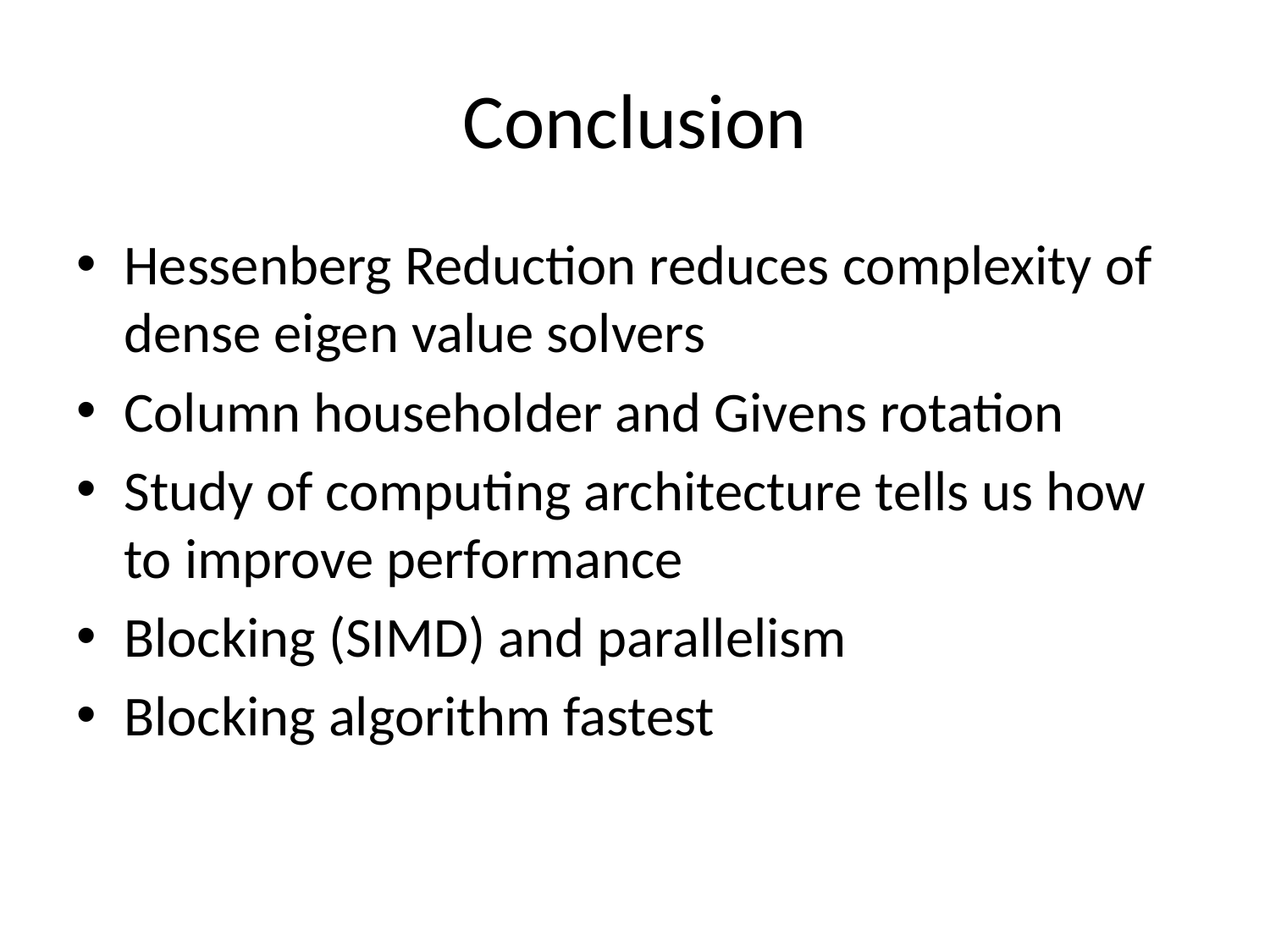

# Conclusion
Hessenberg Reduction reduces complexity of dense eigen value solvers
Column householder and Givens rotation
Study of computing architecture tells us how to improve performance
Blocking (SIMD) and parallelism
Blocking algorithm fastest